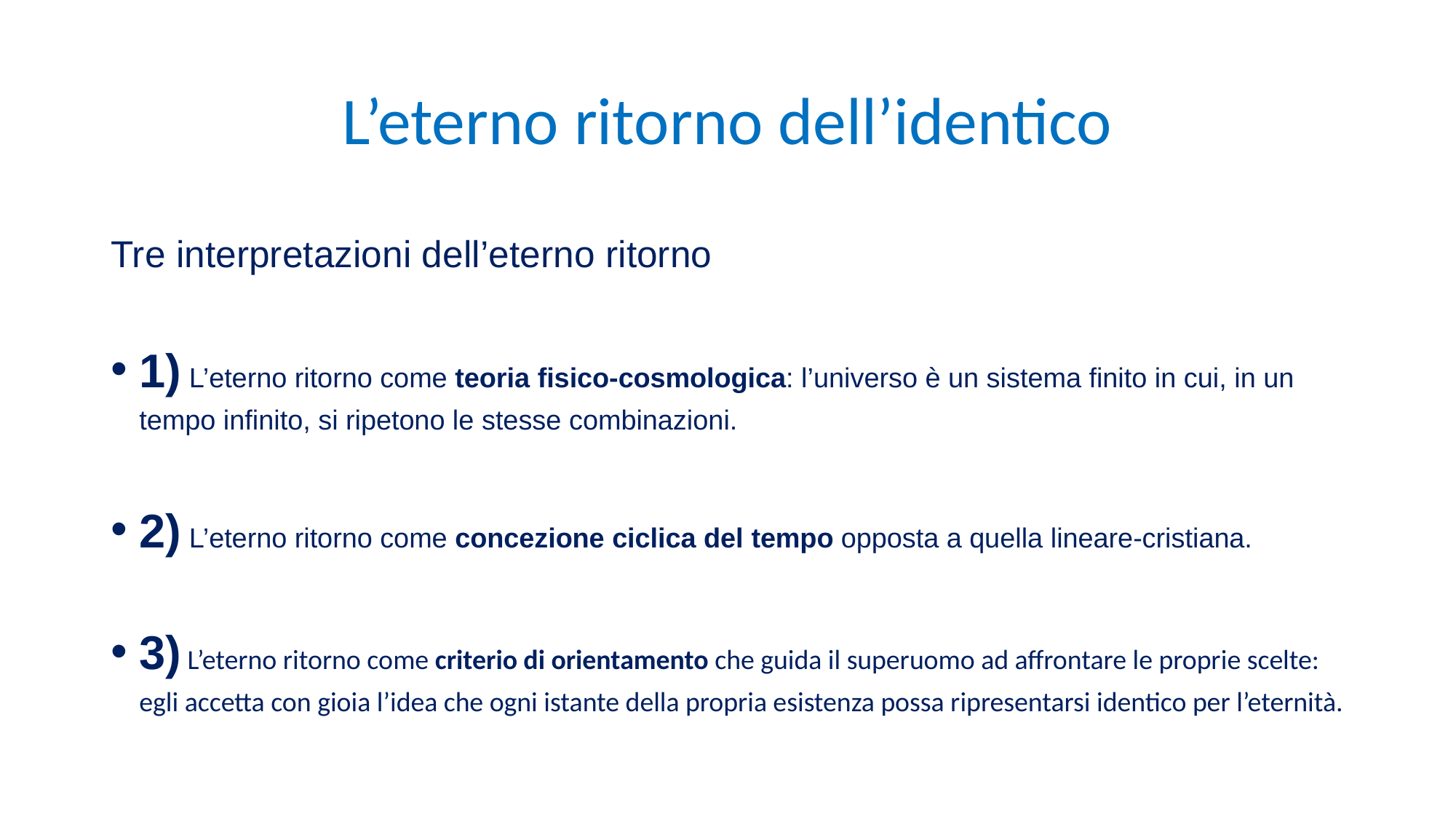

# L’eterno ritorno dell’identico
Tre interpretazioni dell’eterno ritorno

1) L’eterno ritorno come teoria fisico-cosmologica: l’universo è un sistema finito in cui, in un tempo infinito, si ripetono le stesse combinazioni.

2) L’eterno ritorno come concezione ciclica del tempo opposta a quella lineare-cristiana.

3) L’eterno ritorno come criterio di orientamento che guida il superuomo ad affrontare le proprie scelte: egli accetta con gioia l’idea che ogni istante della propria esistenza possa ripresentarsi identico per l’eternità.